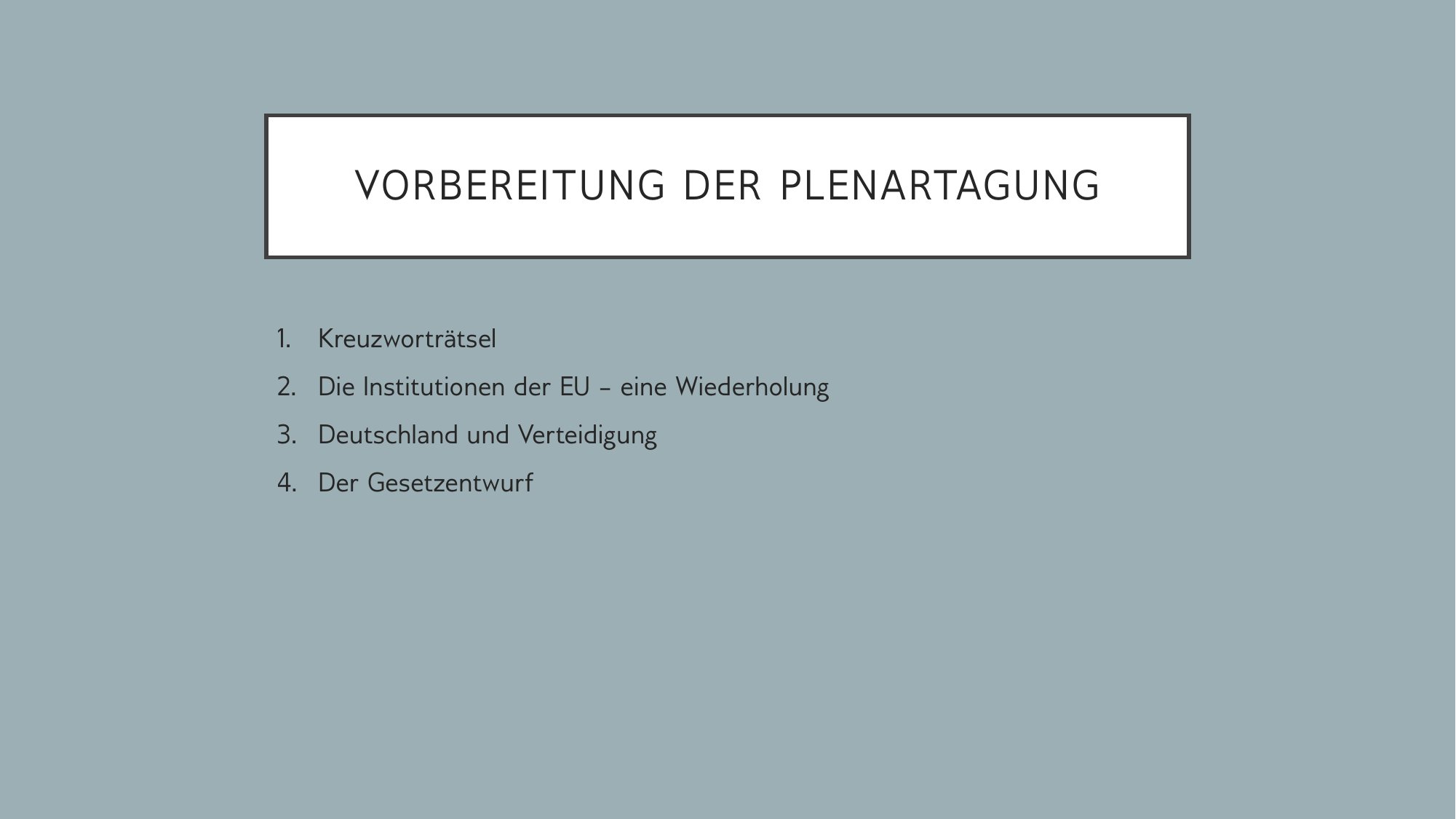

# Vorbereitung der Plenartagung
Kreuzworträtsel
Die Institutionen der EU – eine Wiederholung
Deutschland und Verteidigung
Der Gesetzentwurf